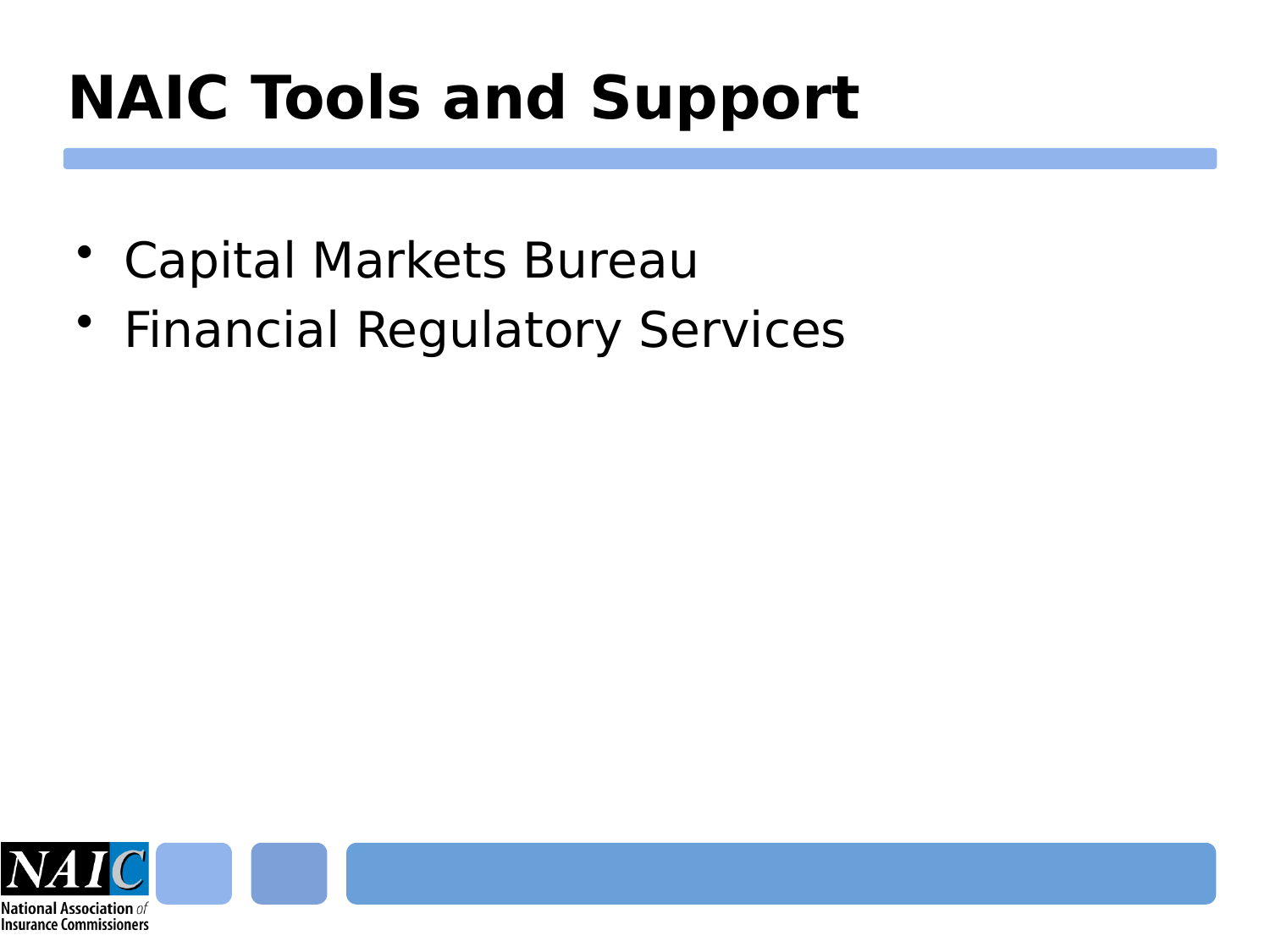

# NAIC Tools and Support
Capital Markets Bureau
Financial Regulatory Services